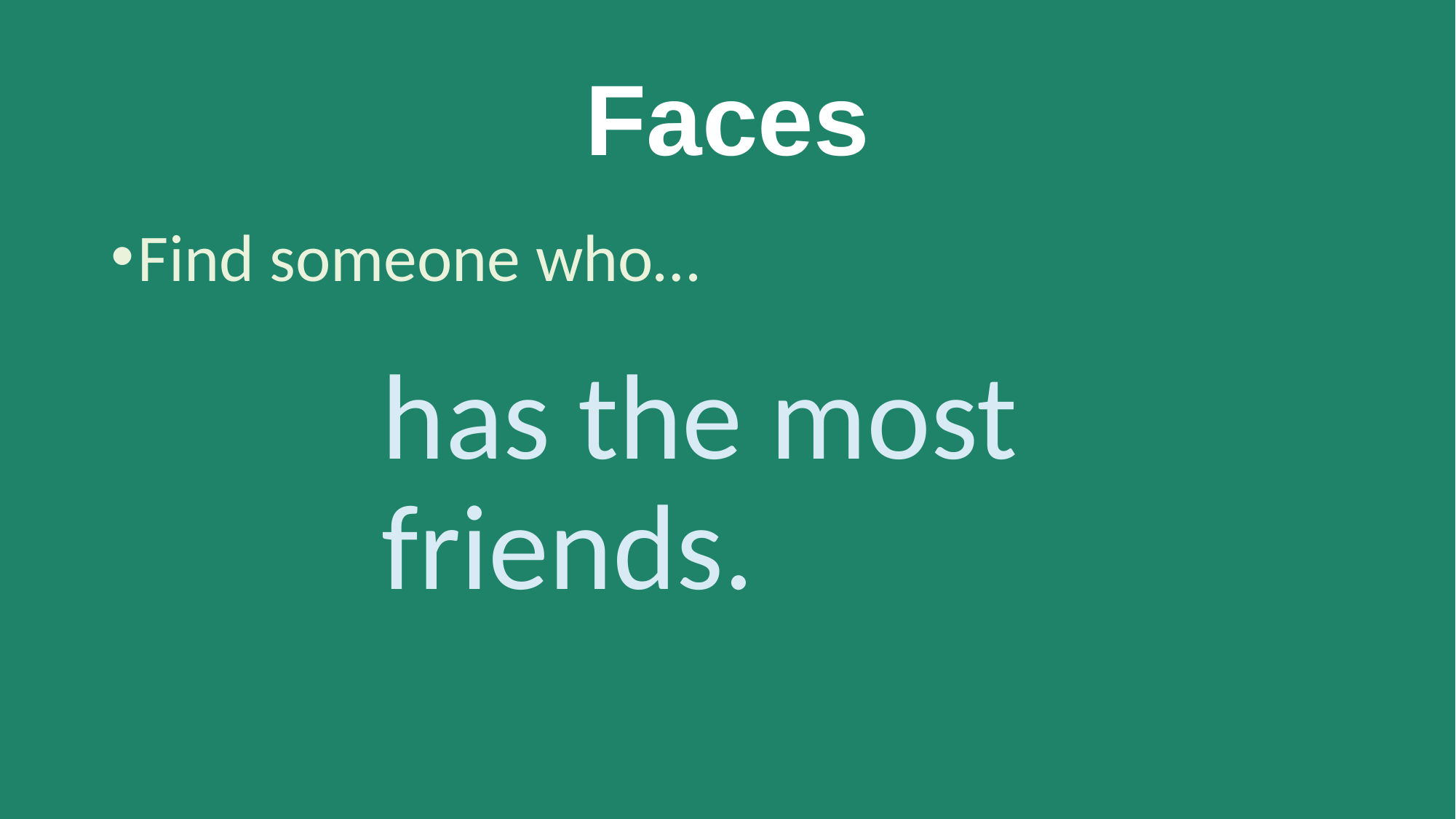

# Faces
Find someone who…
has the most friends.